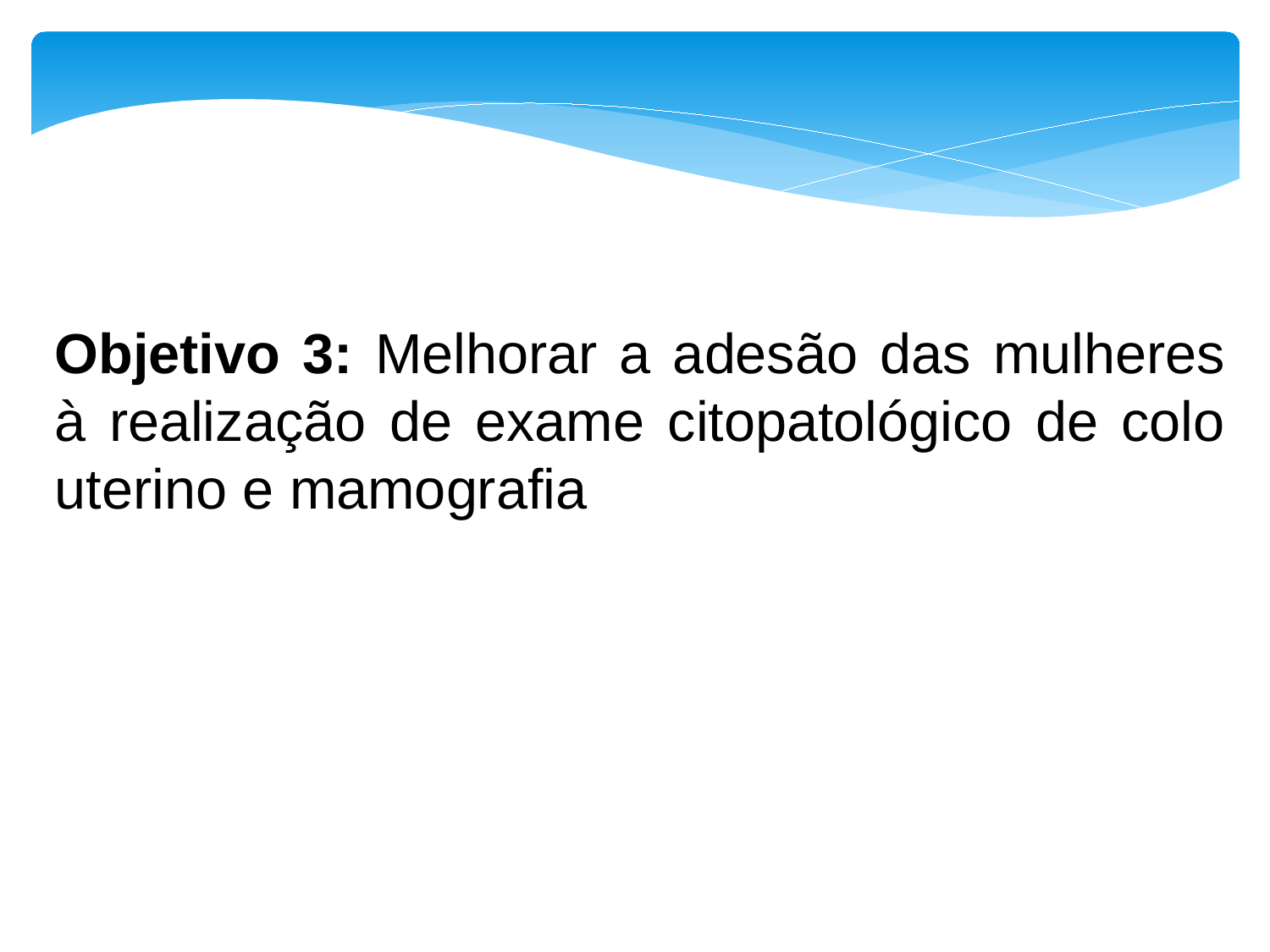

Objetivo 3: Melhorar a adesão das mulheres à realização de exame citopatológico de colo uterino e mamografia